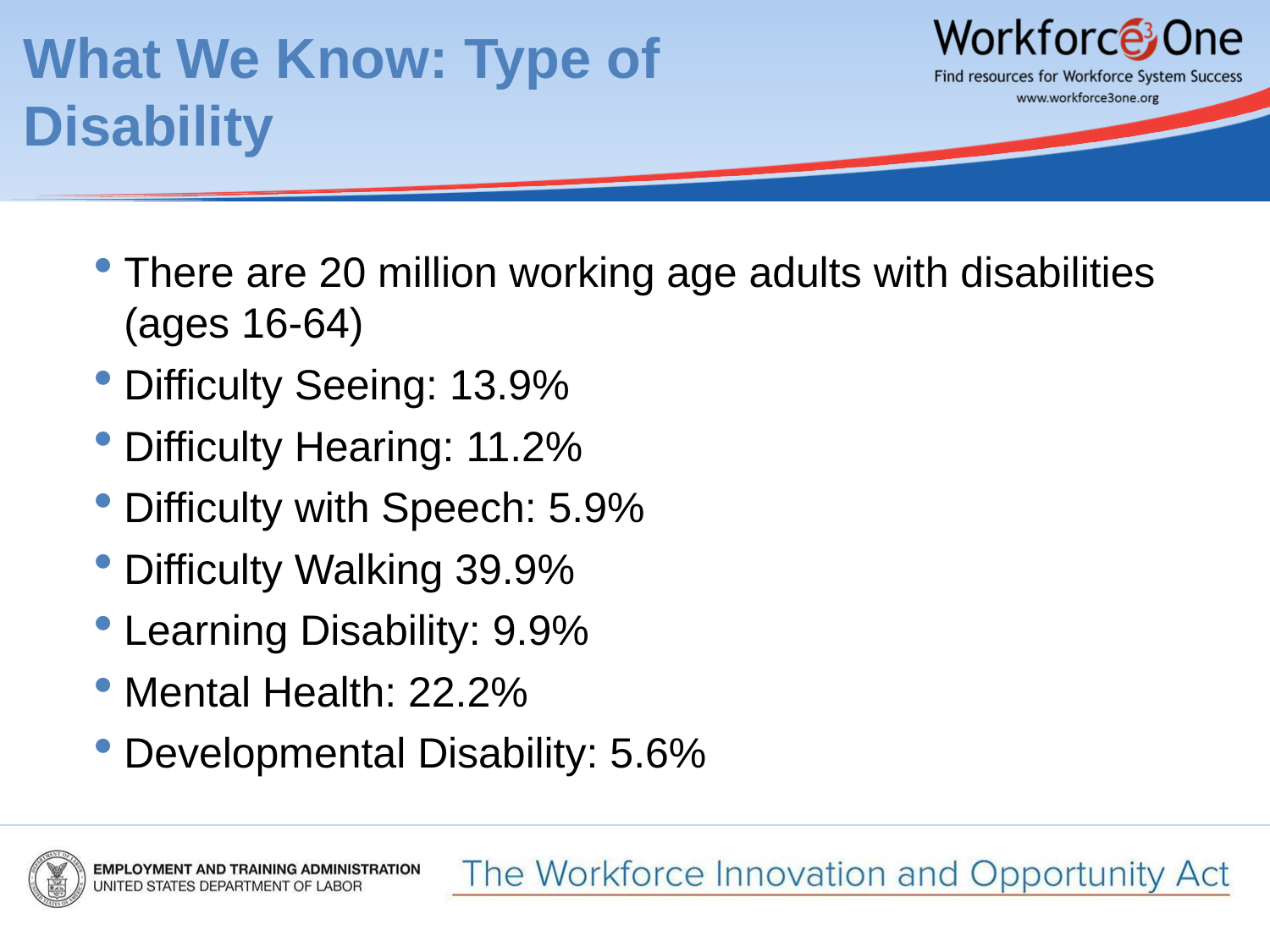

# What We Know: Type of Disability
There are 20 million working age adults with disabilities (ages 16-64)
Difficulty Seeing: 13.9%
Difficulty Hearing: 11.2%
Difficulty with Speech: 5.9%
Difficulty Walking 39.9%
Learning Disability: 9.9%
Mental Health: 22.2%
Developmental Disability: 5.6%